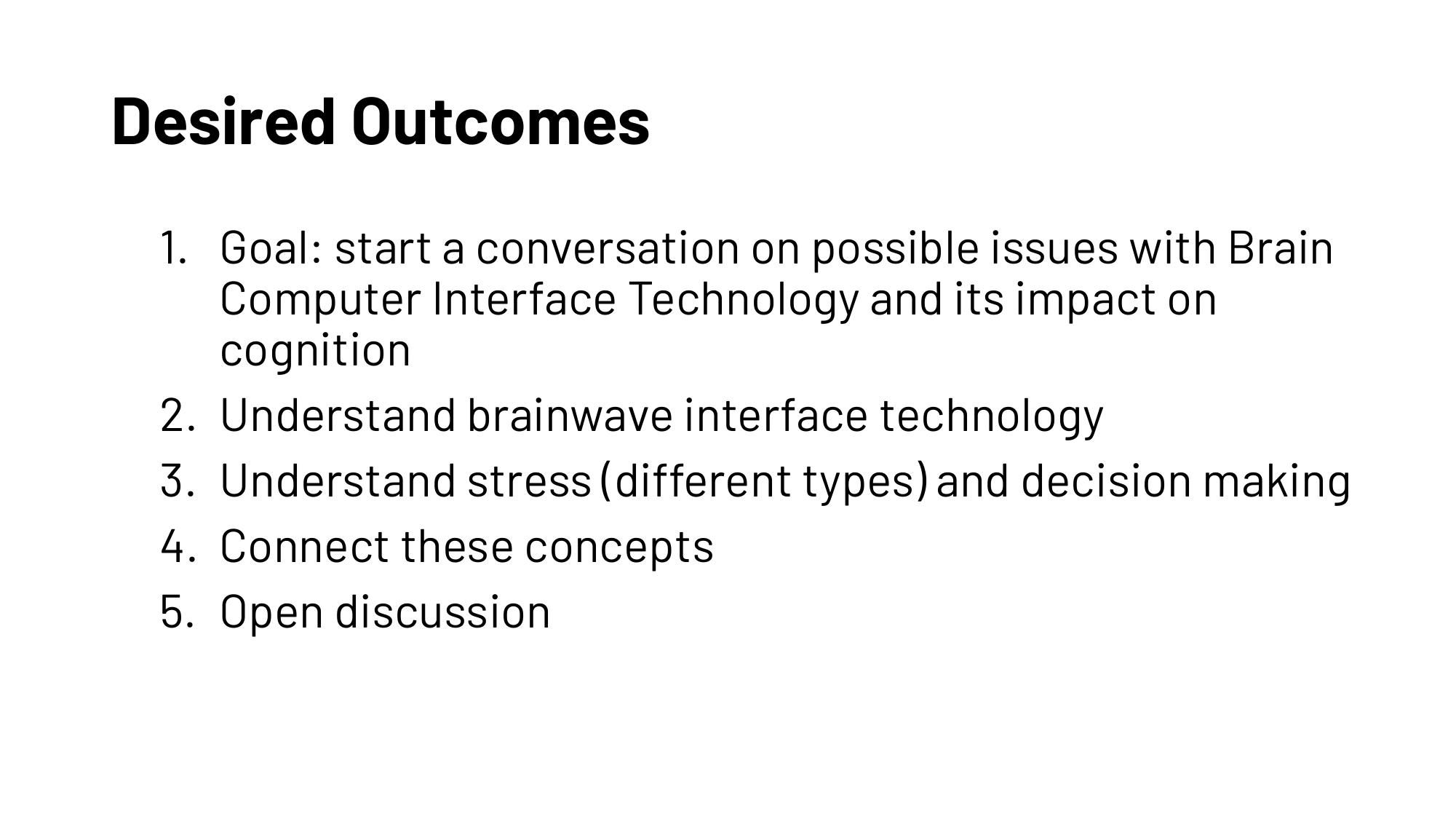

# Desired Outcomes
Goal: start a conversation on possible issues with Brain Computer Interface Technology and its impact on cognition
Understand brainwave interface technology
Understand stress (different types) and decision making
Connect these concepts
Open discussion